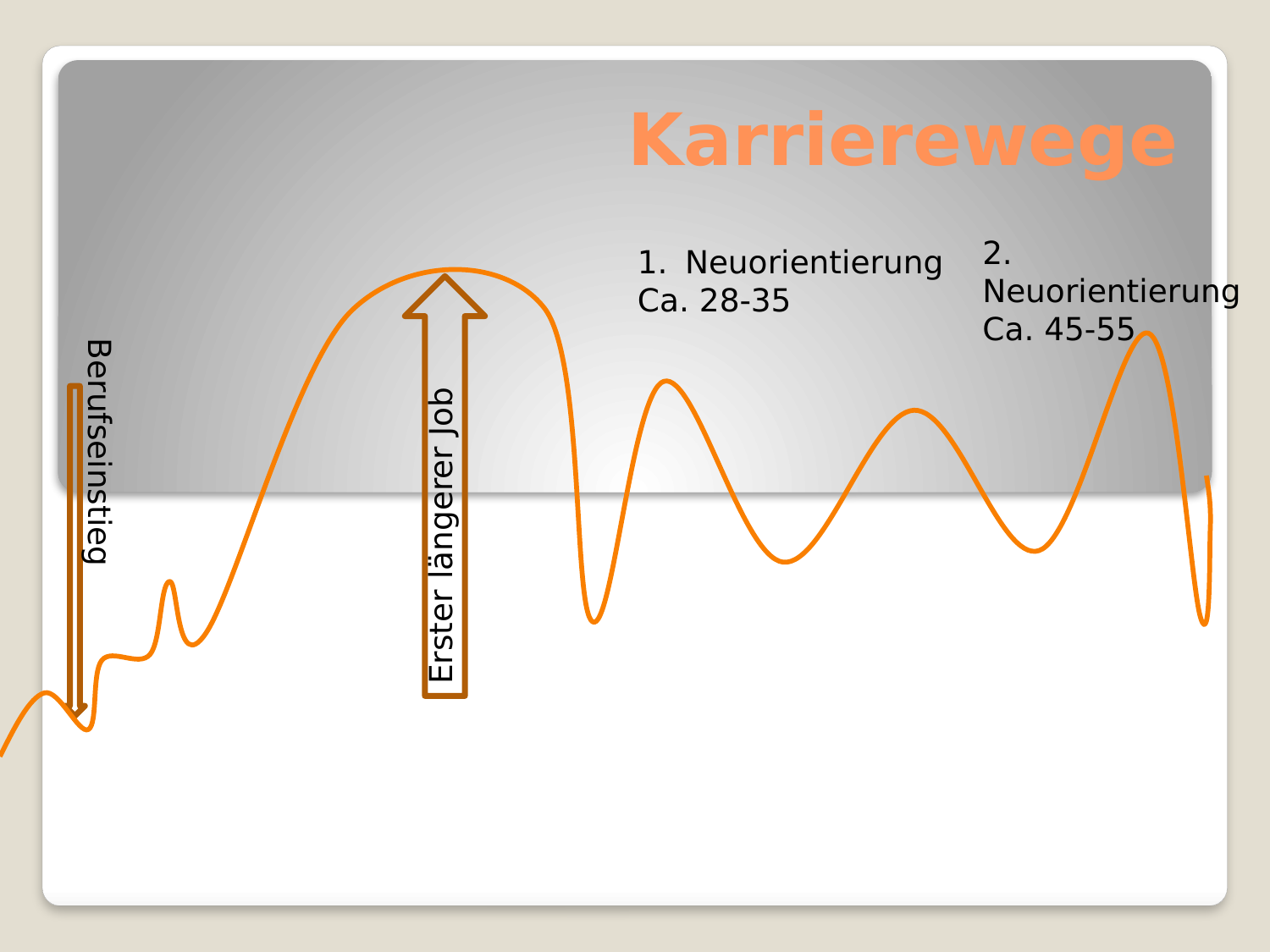

# Karrierewege
2. Neuorientierung
Ca. 45-55
Neuorientierung
Ca. 28-35

Berufseinstieg
Erster längerer Job